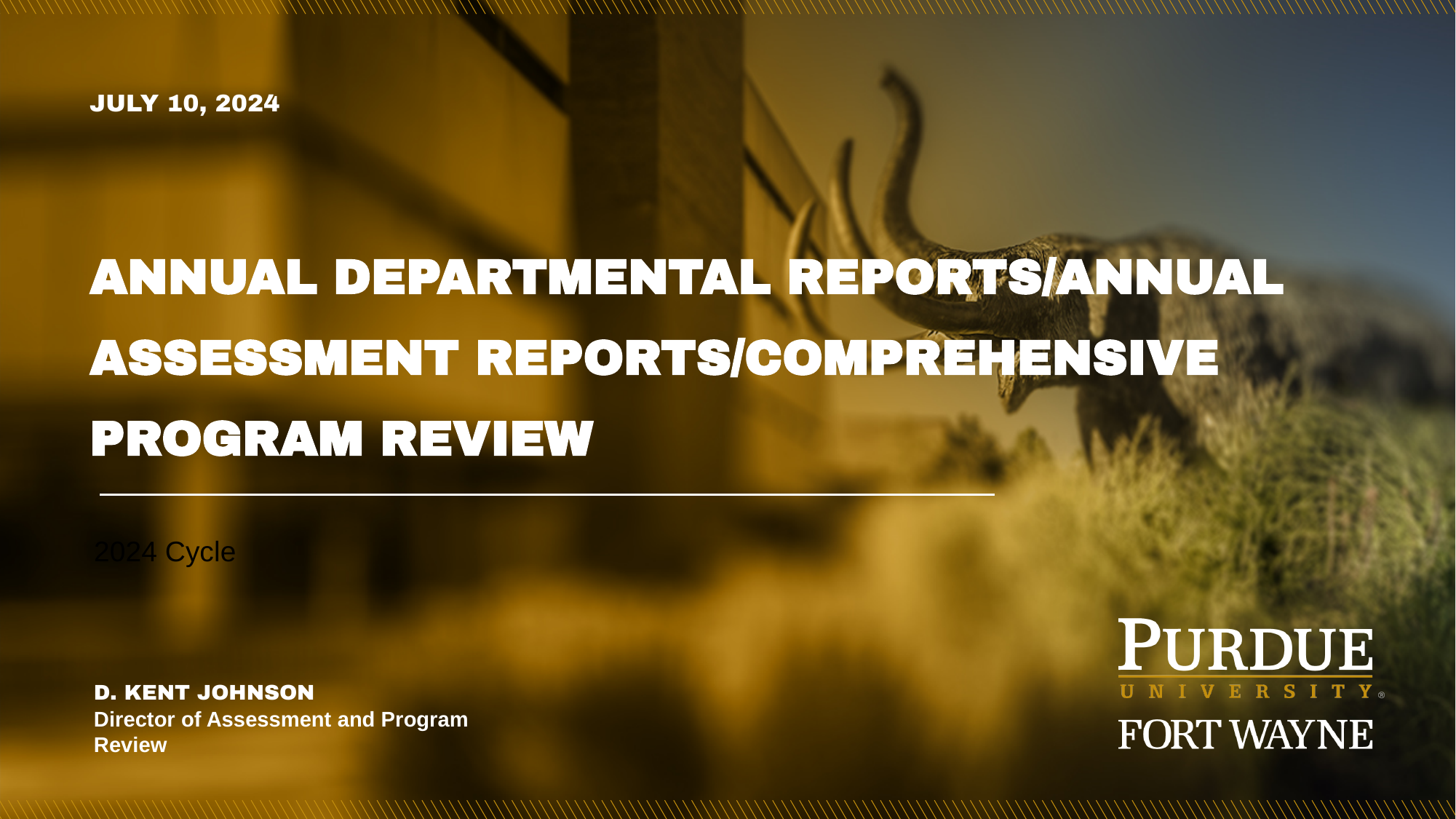

July 10, 2024
# Annual Departmental Reports/Annual Assessment Reports/Comprehensive Program Review
2024 Cycle
D. Kent Johnson
Director of Assessment and Program Review